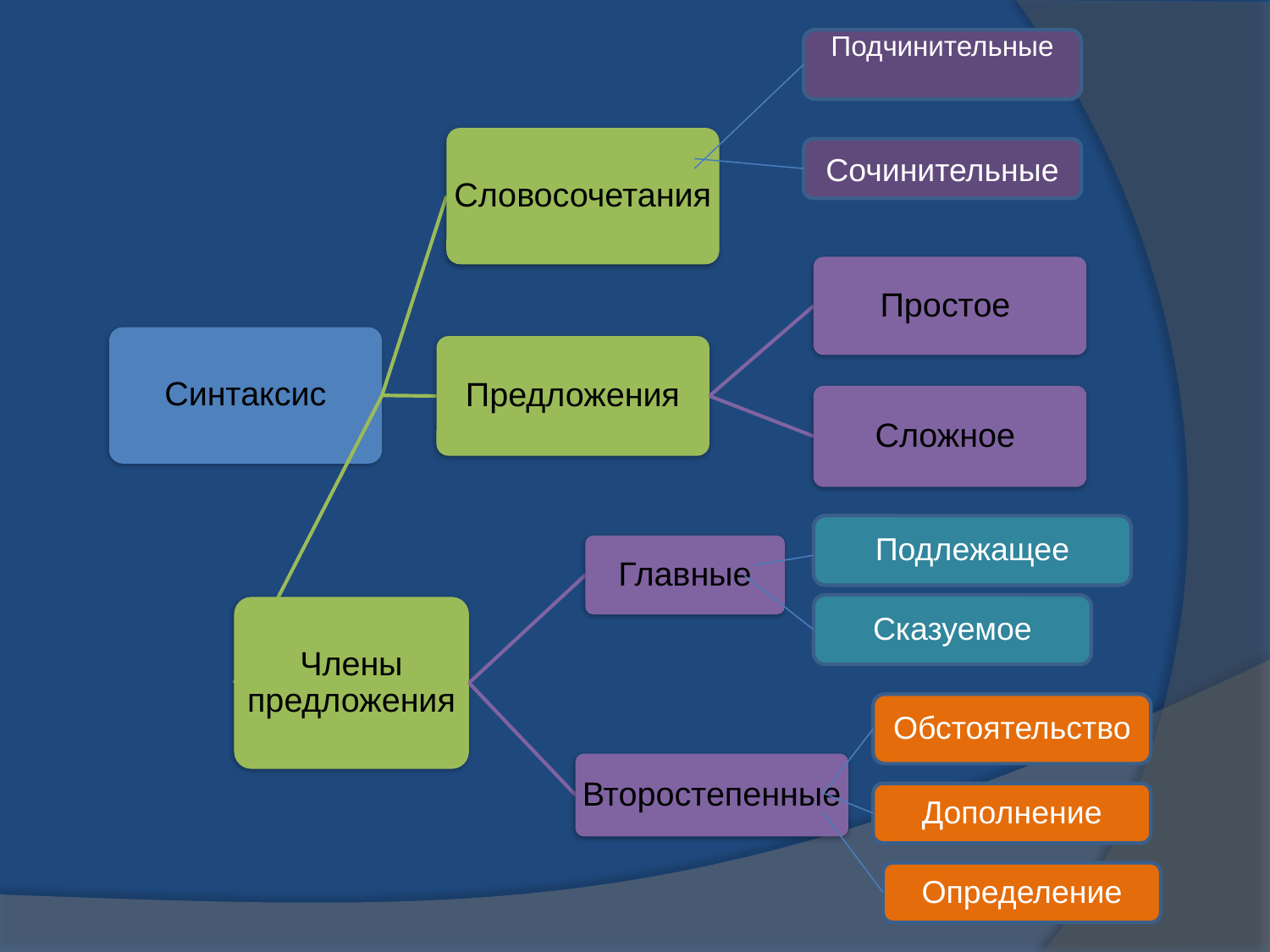

Подчинительные

#
Синтаксис

Словосочетания

Предложения

Простое

Сложное

Члены предложения

Главные

Второстепенные
Сочинительные

Подлежащее

Сказуемое

Обстоятельство

Дополнение

Определение